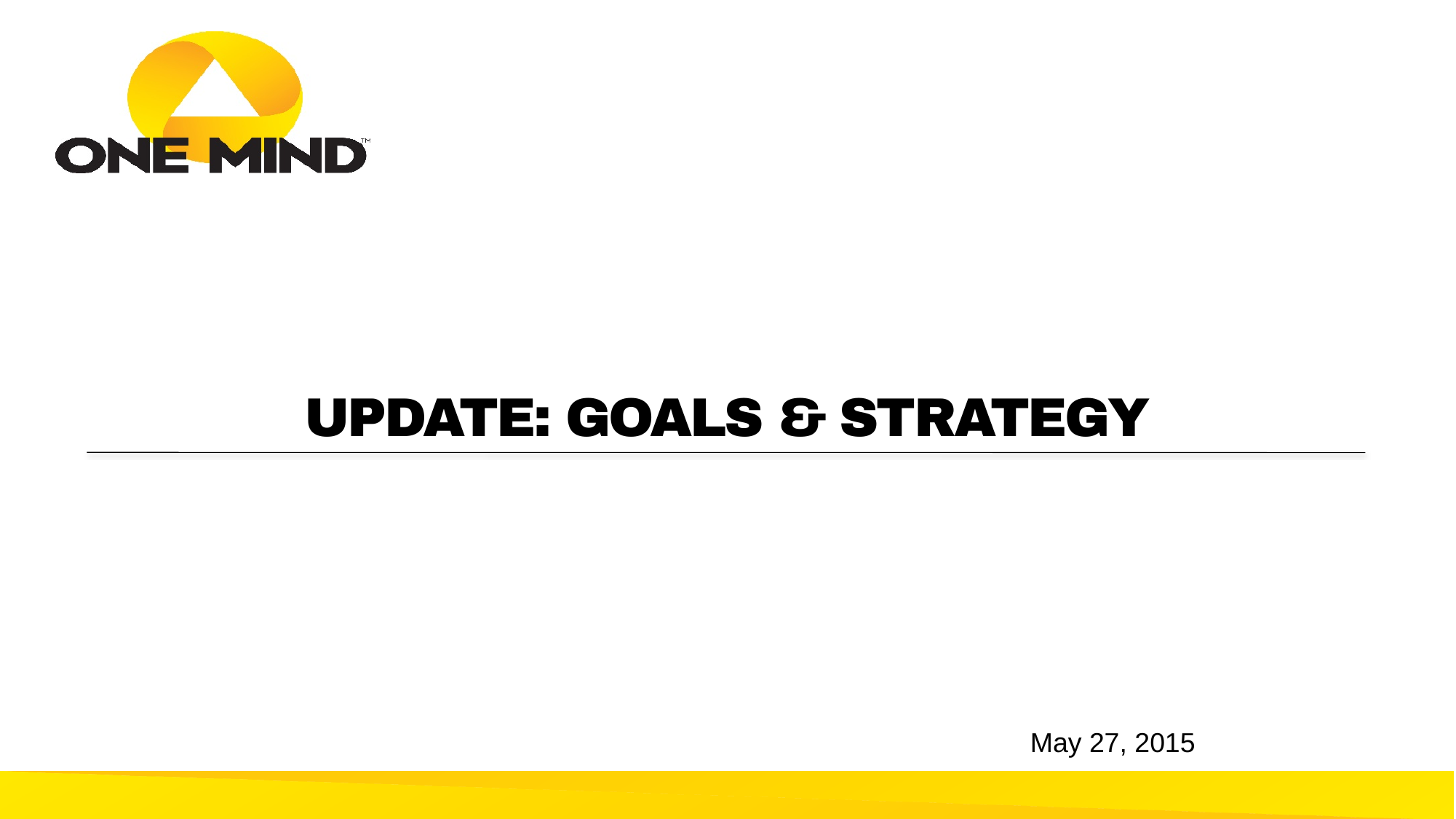

# UPDATE: Goals & strategy
May 27, 2015